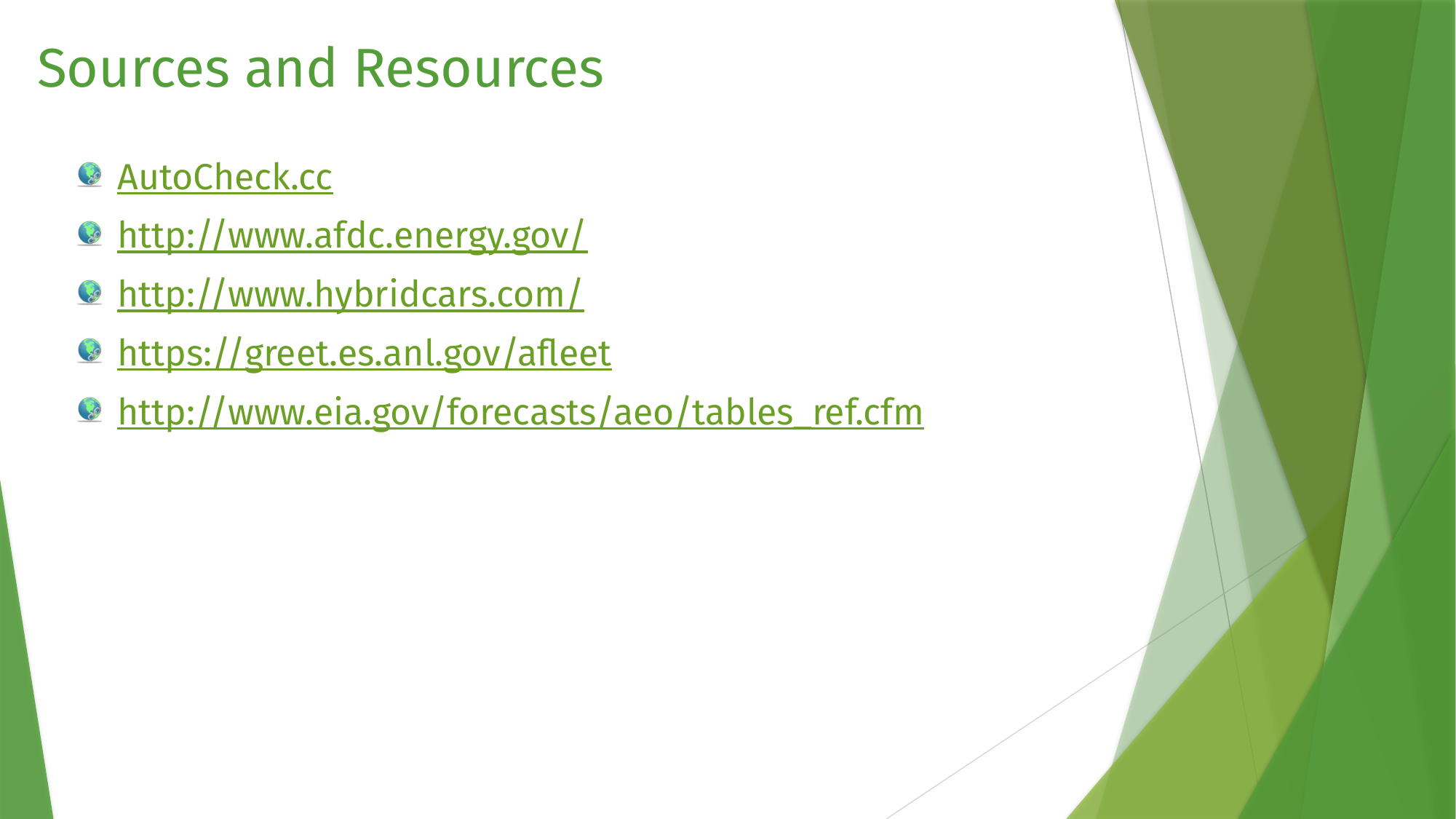

# Sources and Resources
AutoCheck.cc
http://www.afdc.energy.gov/
http://www.hybridcars.com/
https://greet.es.anl.gov/afleet
http://www.eia.gov/forecasts/aeo/tables_ref.cfm